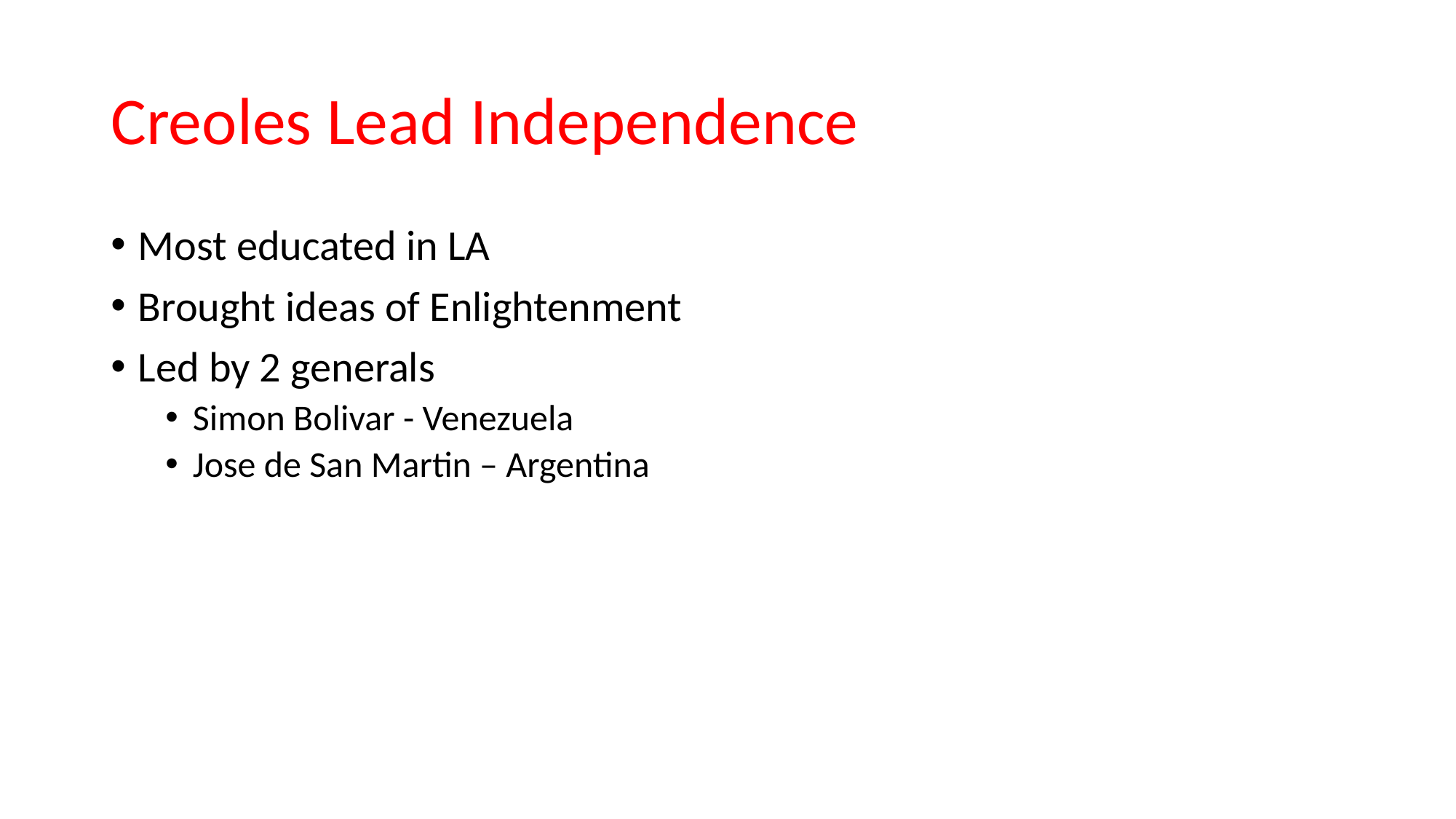

# Creoles Lead Independence
Most educated in LA
Brought ideas of Enlightenment
Led by 2 generals
Simon Bolivar - Venezuela
Jose de San Martin – Argentina